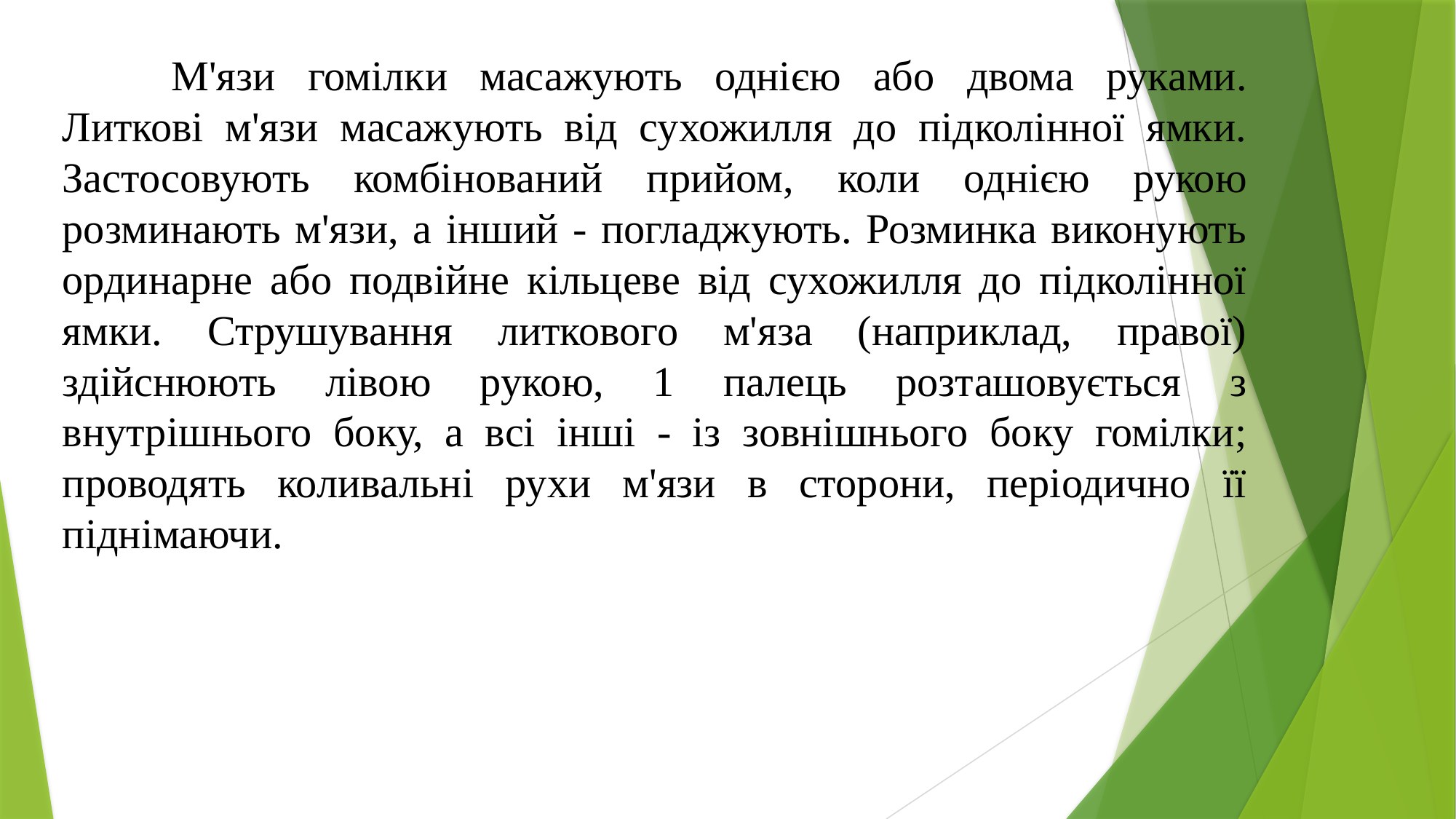

М'язи гомілки масажують однією або двома руками. Литкові м'язи масажують від сухожилля до підколінної ямки. Застосовують комбінований прийом, коли однією рукою розминають м'язи, а інший - погладжують. Розминка виконують ординарне або подвійне кільцеве від сухожилля до підколінної ямки. Струшування литкового м'яза (наприклад, правої) здійснюють лівою рукою, 1 палець розташовується з внутрішнього боку, а всі інші - із зовнішнього боку гомілки; проводять коливальні рухи м'язи в сторони, періодично її піднімаючи.